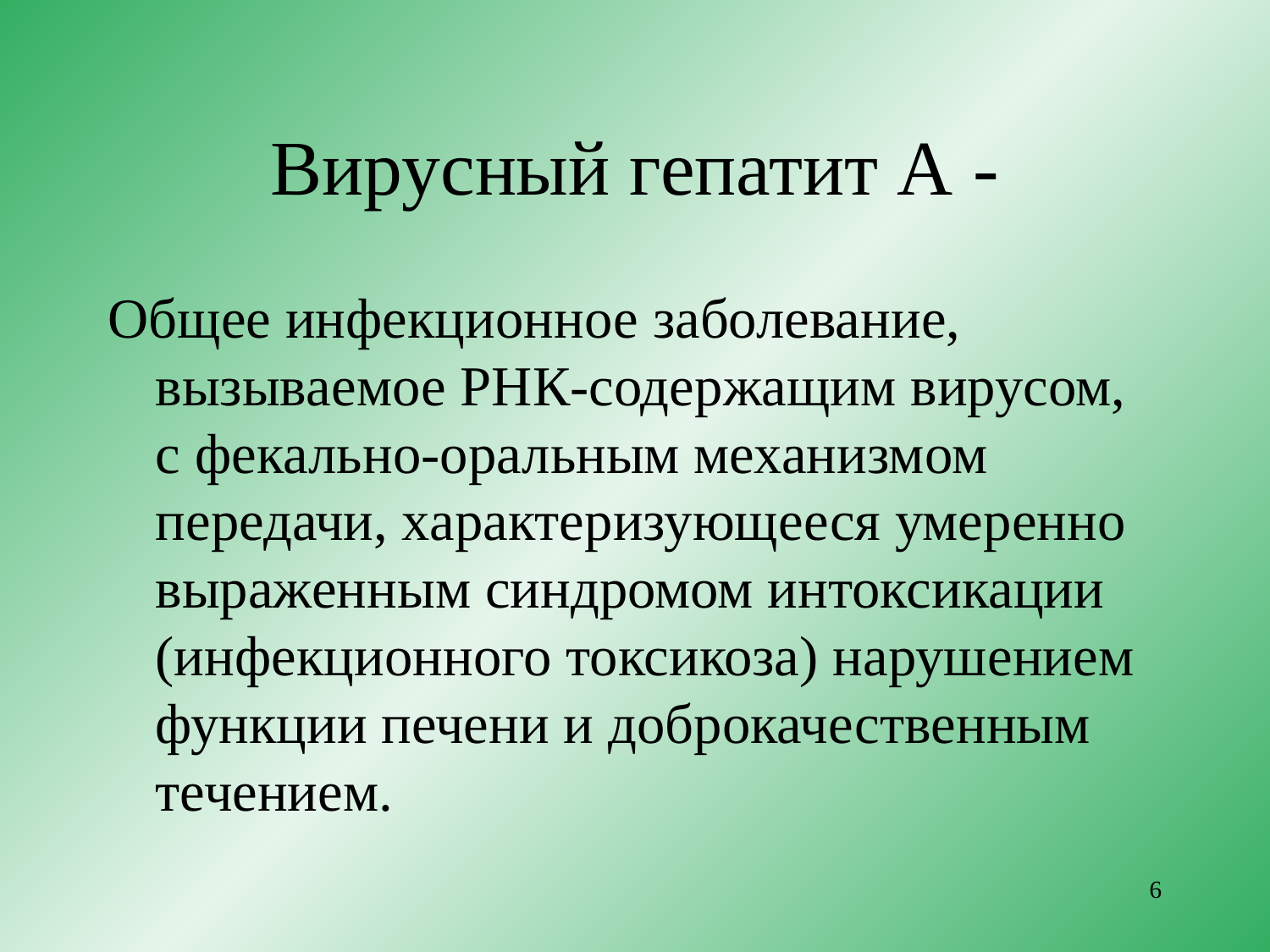

# Вирусный гепатит А -
Общее инфекционное заболевание, вызываемое РНК-содержащим вирусом, с фекально-оральным механизмом передачи, характеризующееся умеренно выраженным синдромом интоксикации (инфекционного токсикоза) нарушением функции печени и доброкачественным течением.
6